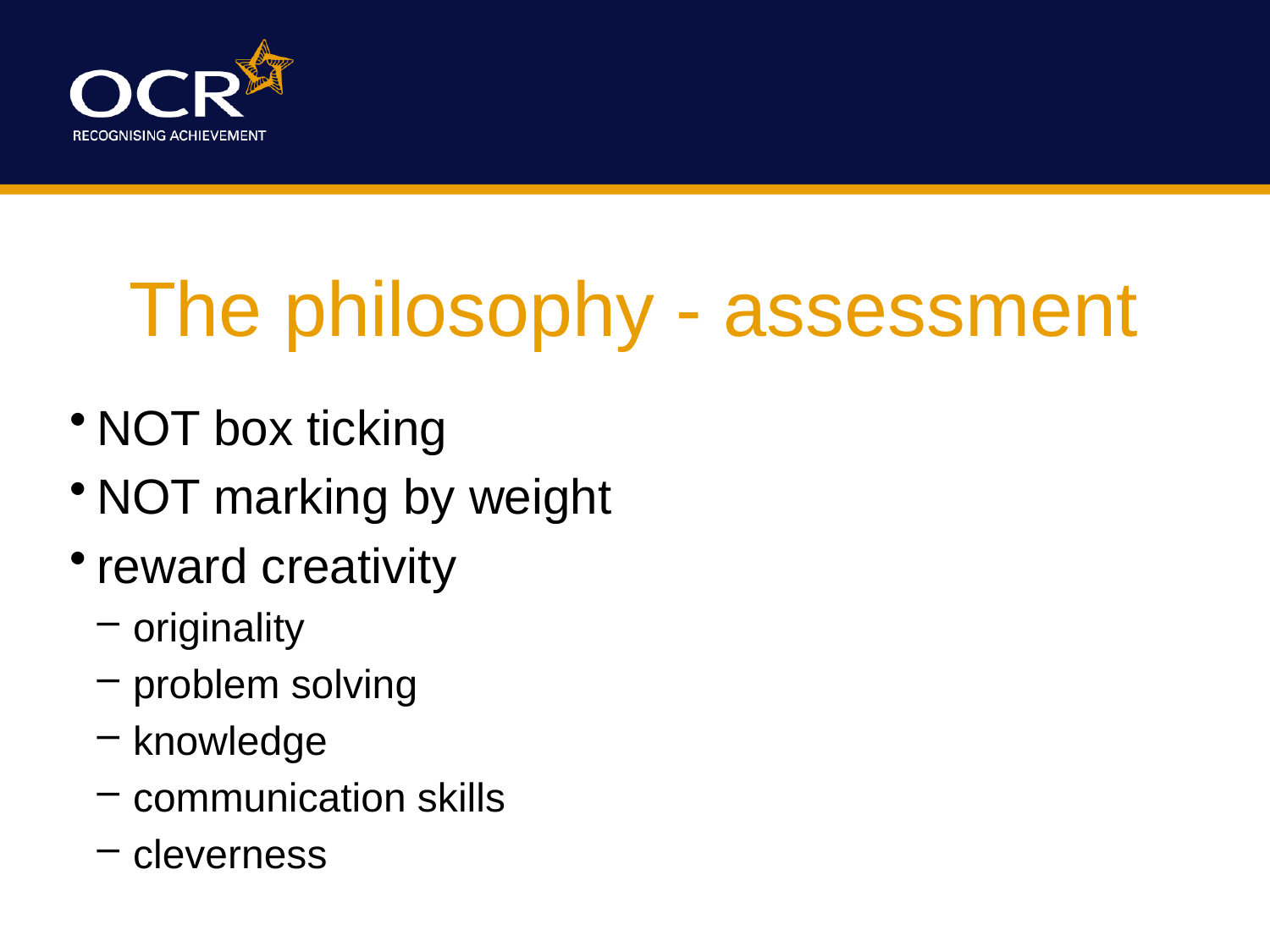

# The philosophy - assessment
NOT box ticking
NOT marking by weight
reward creativity
originality
problem solving
knowledge
communication skills
cleverness